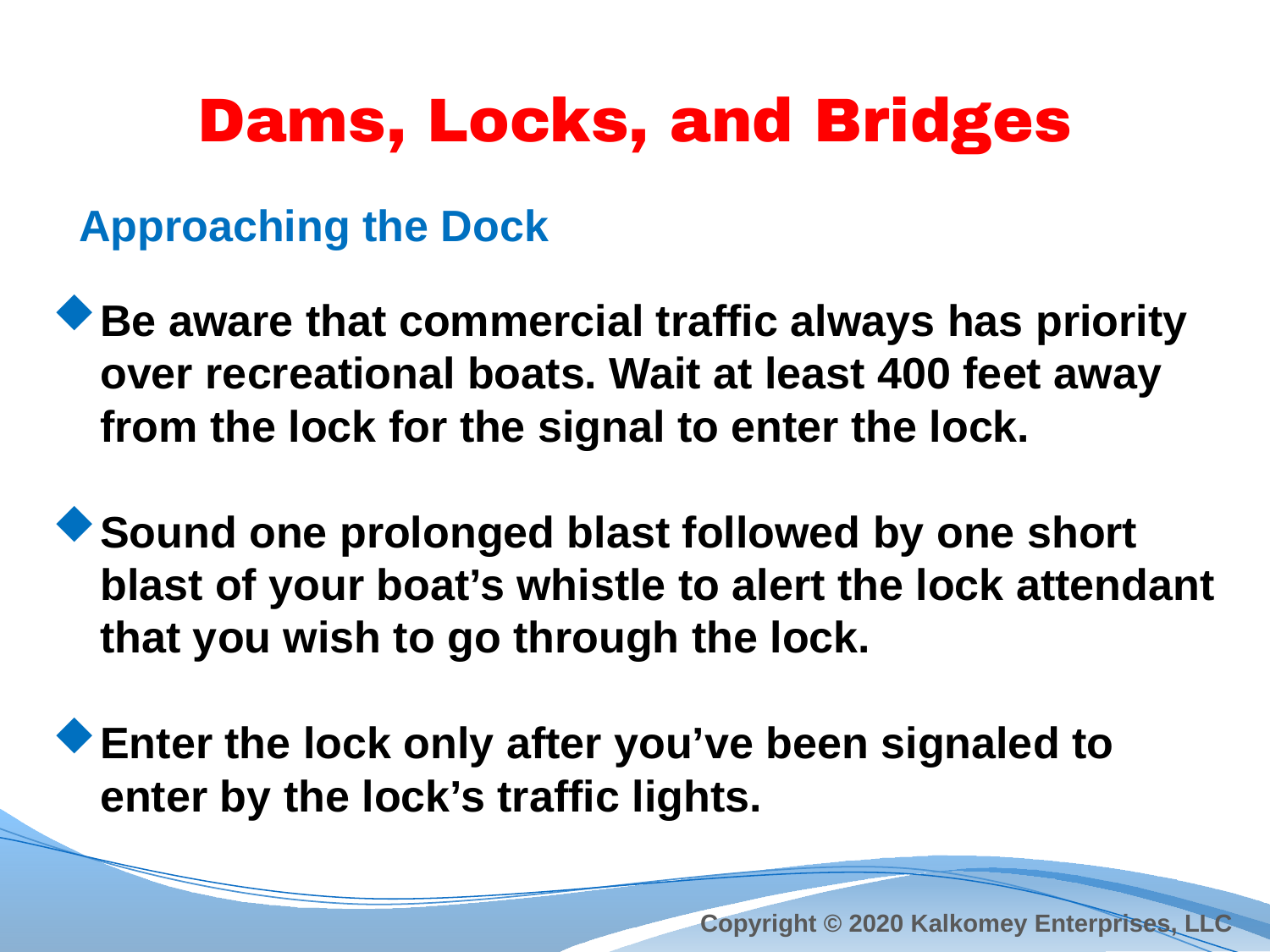

# Dams, Locks, and Bridges
Approaching the Dock
Be aware that commercial traffic always has priority over recreational boats. Wait at least 400 feet away from the lock for the signal to enter the lock.
Sound one prolonged blast followed by one short blast of your boat’s whistle to alert the lock attendant that you wish to go through the lock.
Enter the lock only after you’ve been signaled to enter by the lock’s traffic lights.